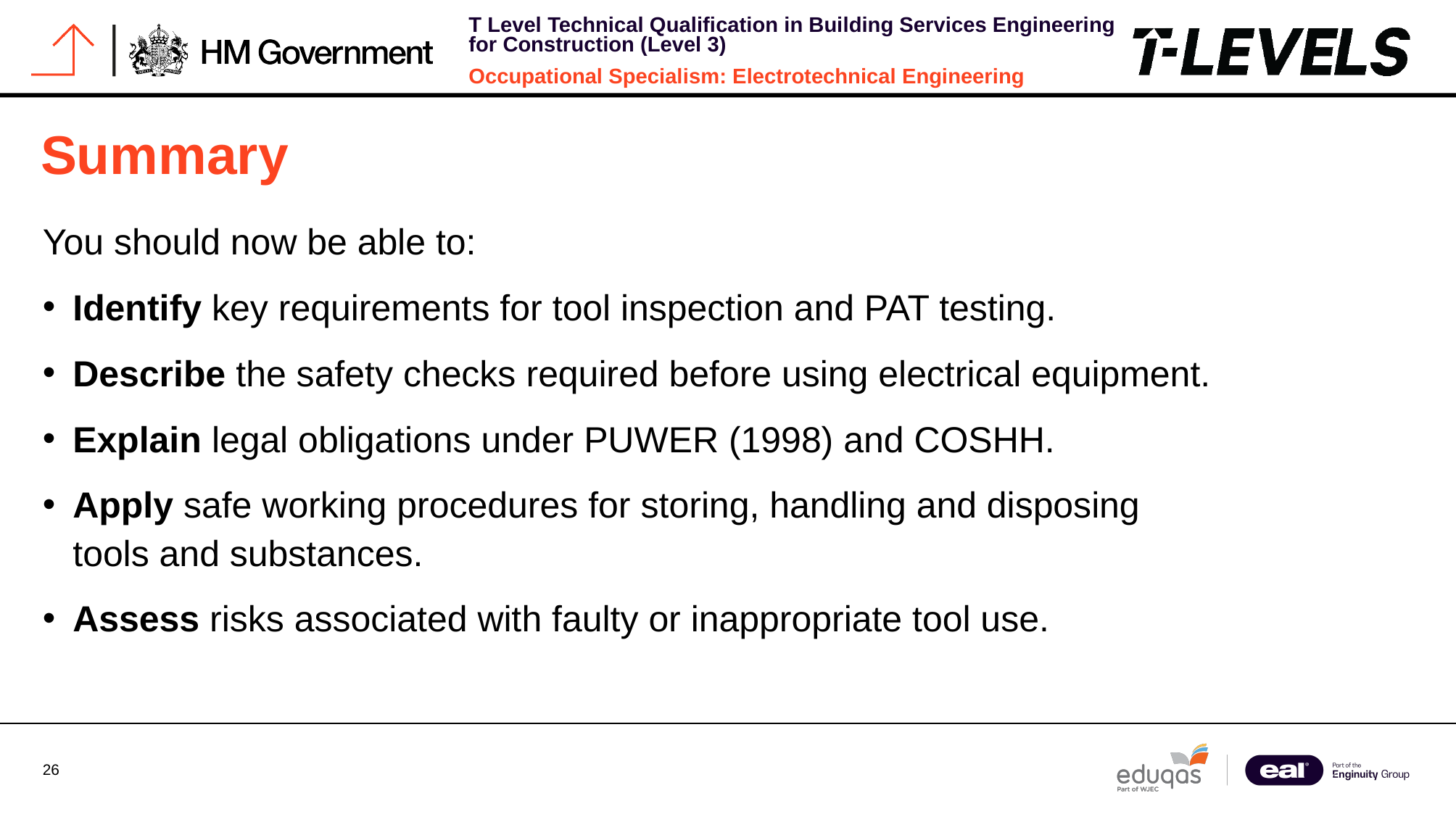

# Summary
You should now be able to:
Identify key requirements for tool inspection and PAT testing.
Describe the safety checks required before using electrical equipment.
Explain legal obligations under PUWER (1998) and COSHH.
Apply safe working procedures for storing, handling and disposing tools and substances.
Assess risks associated with faulty or inappropriate tool use.